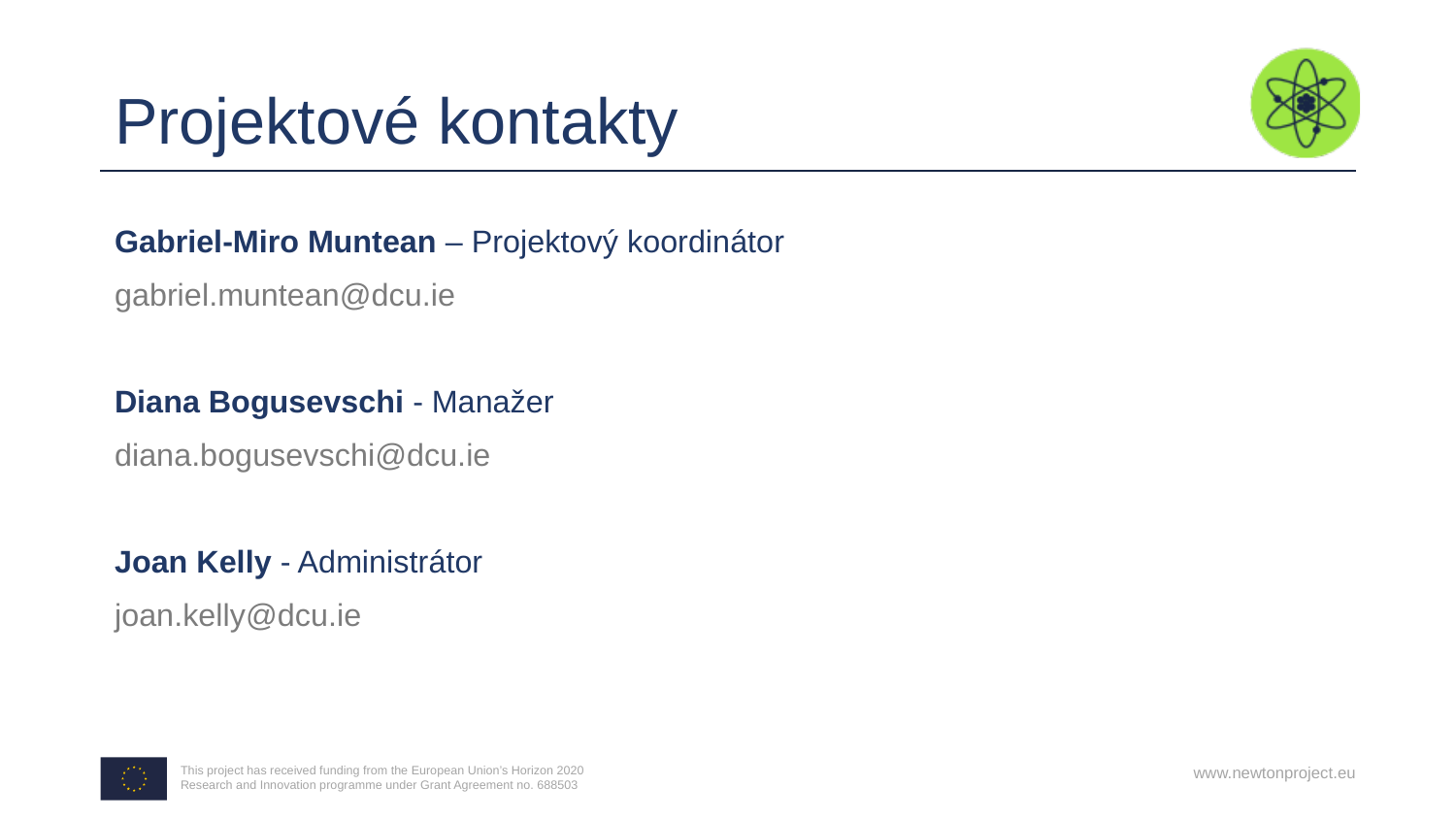

# Projektové kontakty
Gabriel-Miro Muntean – Projektový koordinátor
gabriel.muntean@dcu.ie

Diana Bogusevschi - Manažer
diana.bogusevschi@dcu.ie

Joan Kelly - Administrátor
joan.kelly@dcu.ie